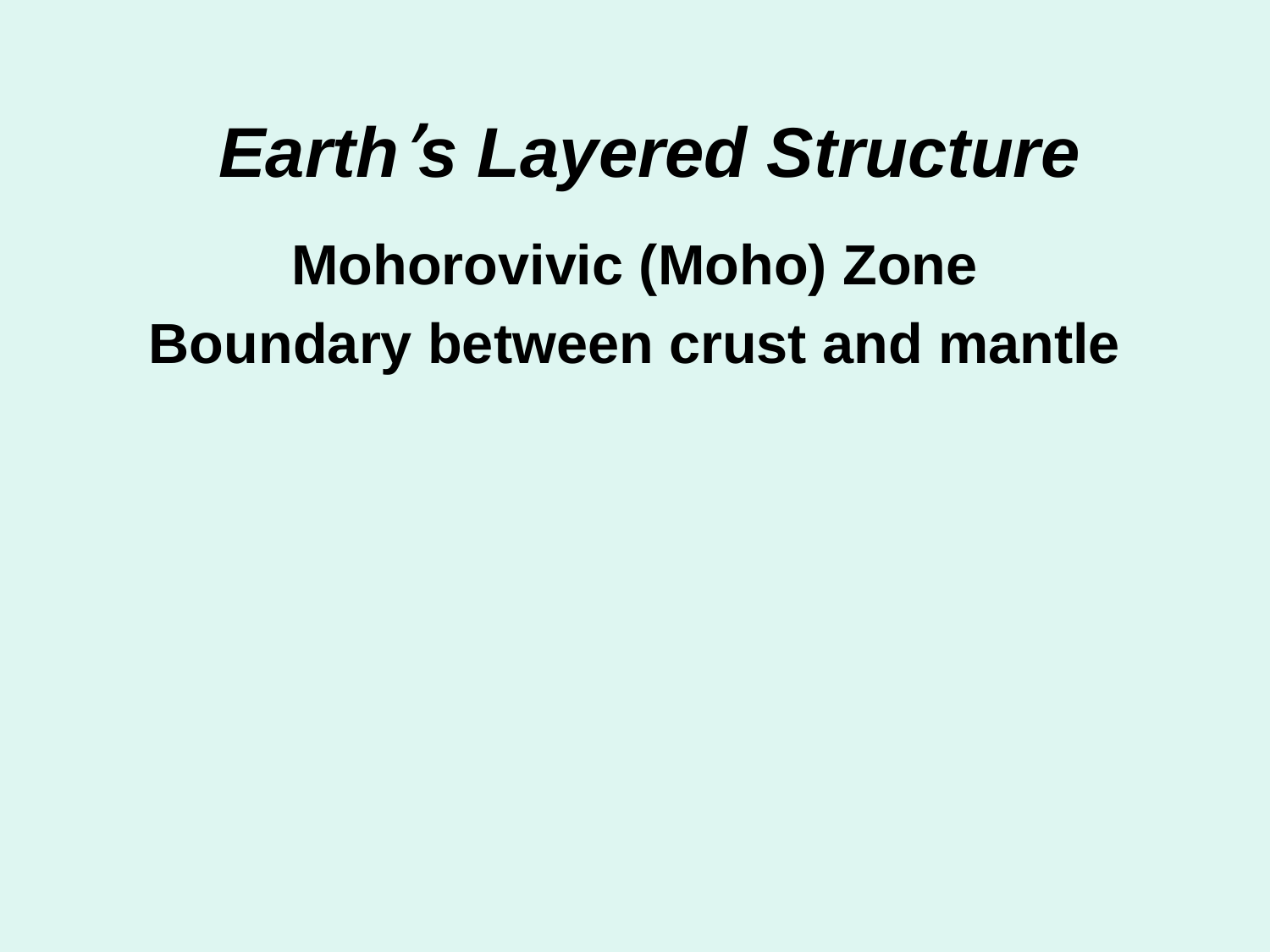

# Earth’s Layered Structure
Mohorovivic (Moho) Zone
Boundary between crust and mantle